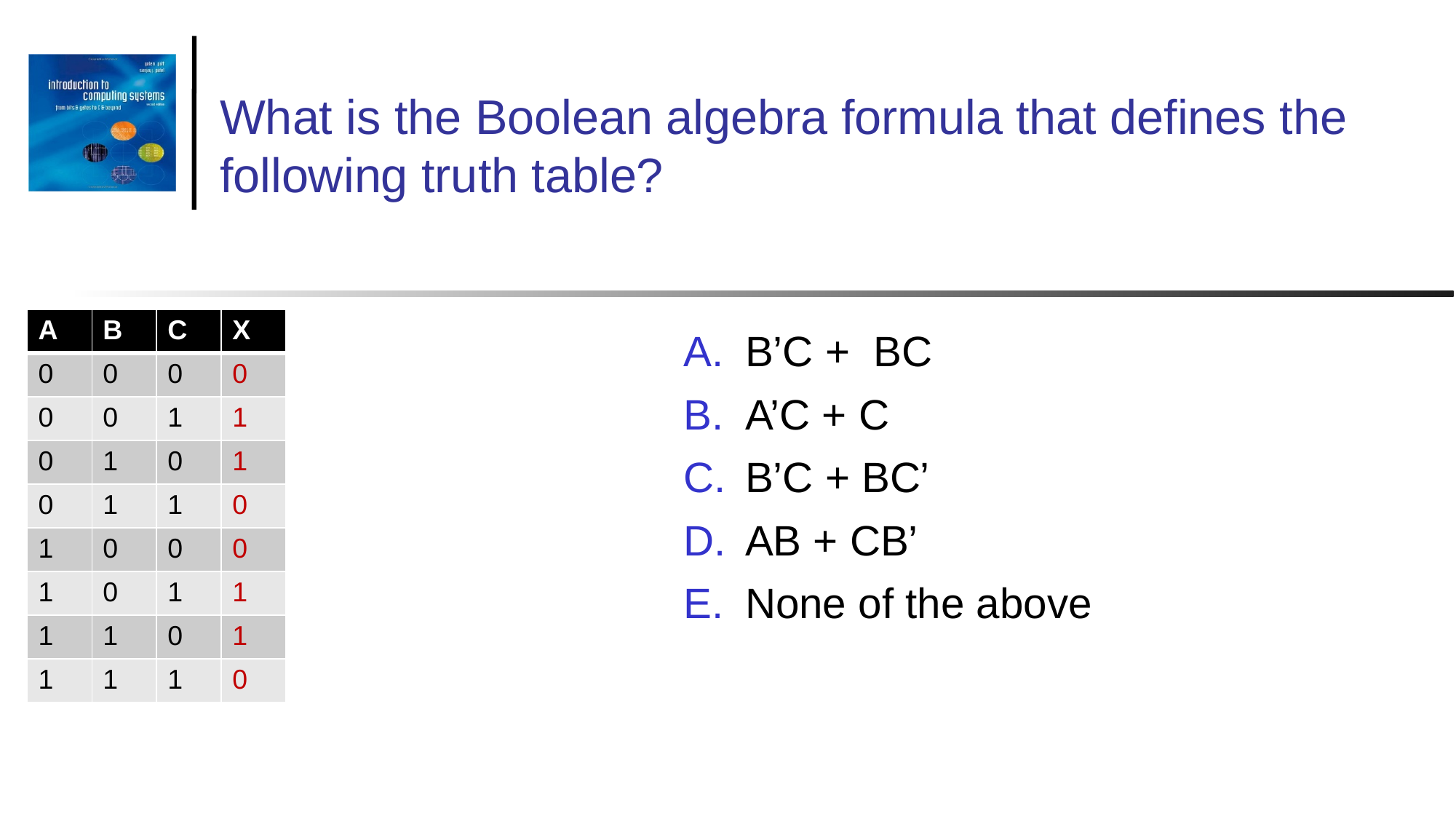

What is the Boolean algebra formula that defines the following truth table?
| A | B | C | X |
| --- | --- | --- | --- |
| 0 | 0 | 0 | 0 |
| 0 | 0 | 1 | 1 |
| 0 | 1 | 0 | 1 |
| 0 | 1 | 1 | 0 |
| 1 | 0 | 0 | 0 |
| 1 | 0 | 1 | 1 |
| 1 | 1 | 0 | 1 |
| 1 | 1 | 1 | 0 |
B’C +  BC
A’C + C
B’C + BC’
AB + CB’
None of the above